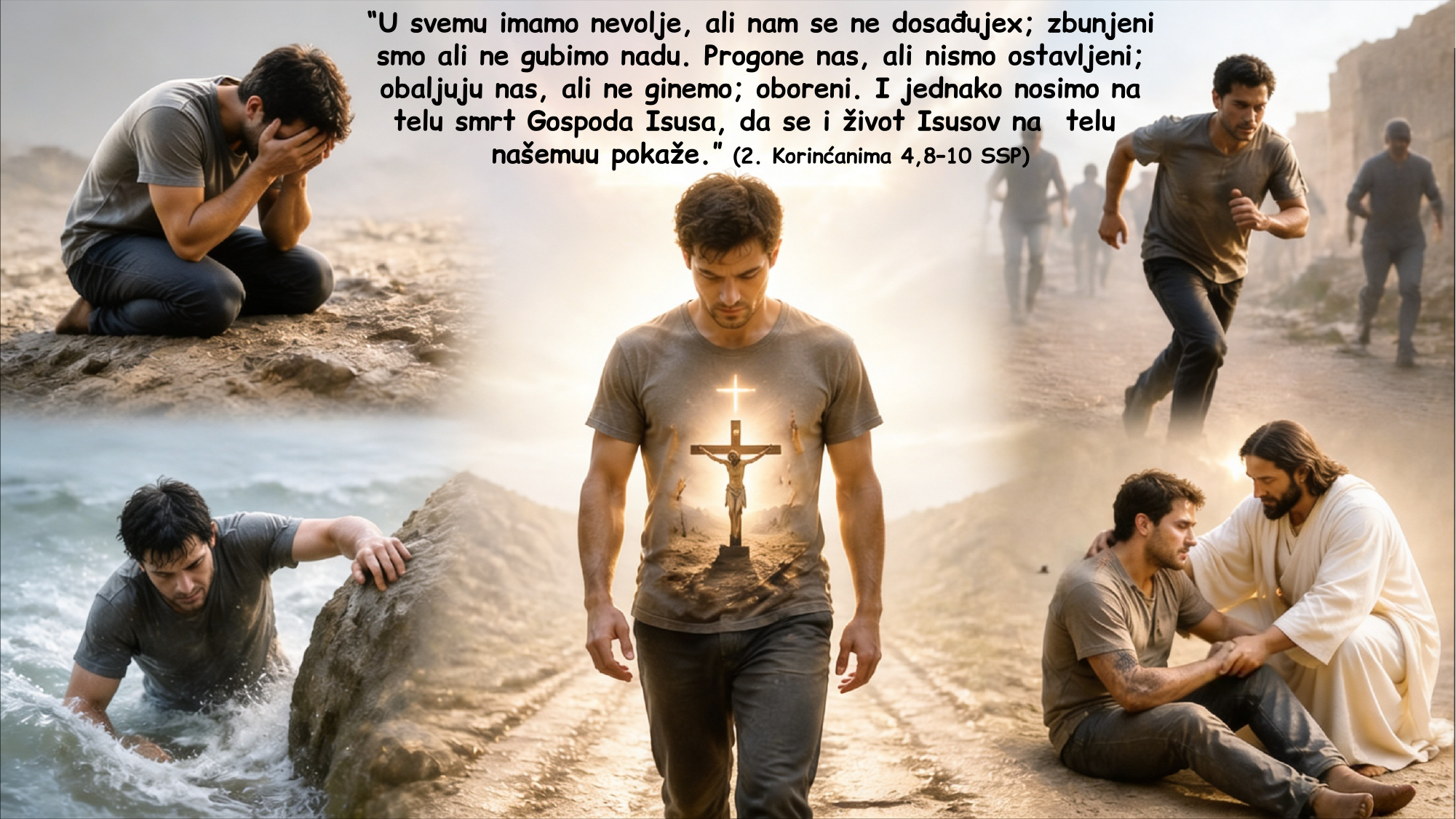

“U svemu imamo nevolje, ali nam se ne dosađujex; zbunjeni smo ali ne gubimo nadu. Progone nas, ali nismo ostavljeni; obaljuju nas, ali ne ginemo; oboreni. I jednako nosimo na telu smrt Gospoda Isusa, da se i život Isusov na  telu  našemuu pokaže.” (2. Korinćanima 4,8–10 SSP)